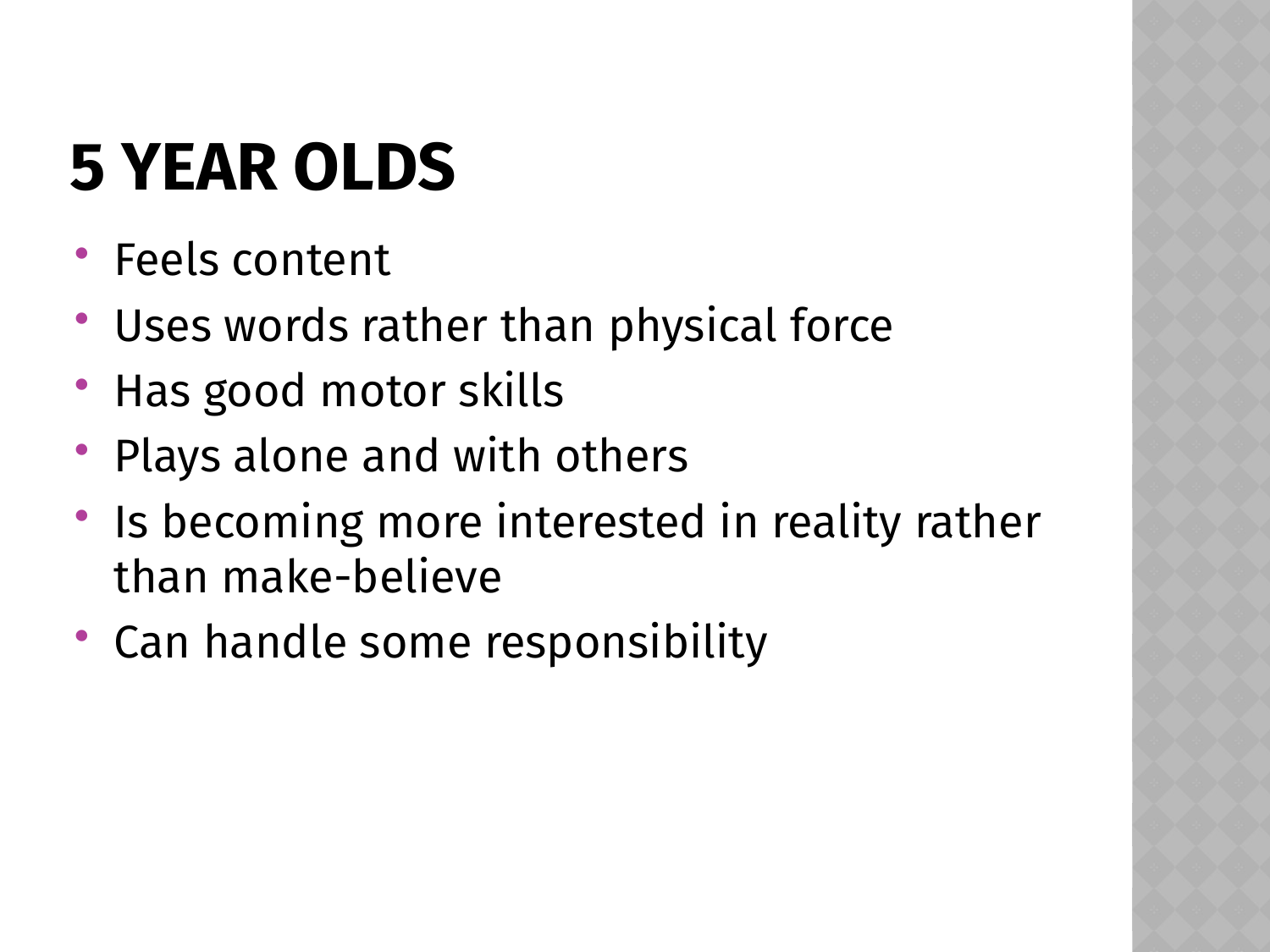

# 5 year olds
Feels content
Uses words rather than physical force
Has good motor skills
Plays alone and with others
Is becoming more interested in reality rather than make-believe
Can handle some responsibility